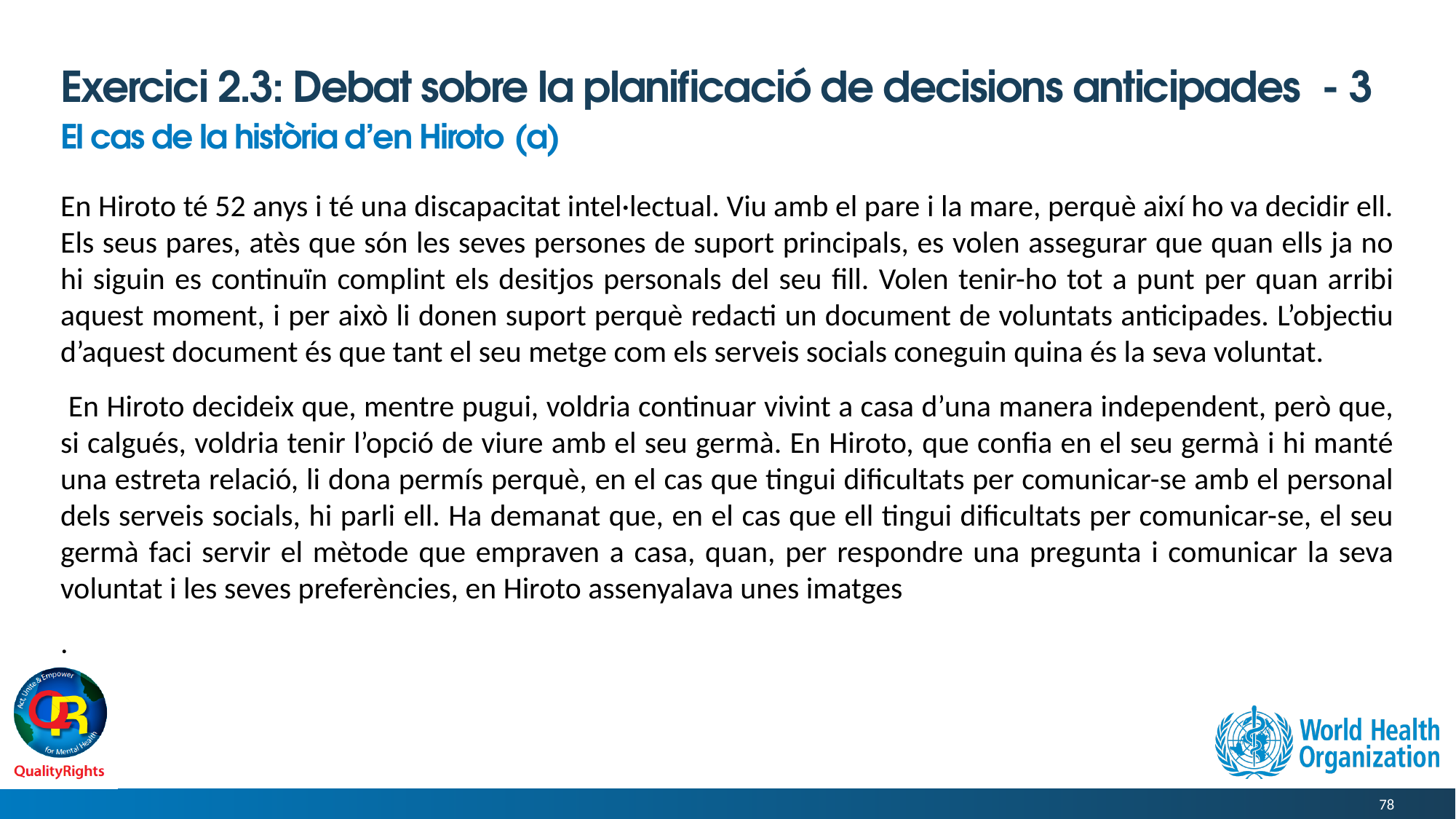

# Exercici 2.3: Debat sobre la planificació de decisions anticipades  - 3
El cas de la història d’en Hiroto (a)
En Hiroto té 52 anys i té una discapacitat intel·lectual. Viu amb el pare i la mare, perquè així ho va decidir ell. Els seus pares, atès que són les seves persones de suport principals, es volen assegurar que quan ells ja no hi siguin es continuïn complint els desitjos personals del seu fill. Volen tenir-ho tot a punt per quan arribi aquest moment, i per això li donen suport perquè redacti un document de voluntats anticipades. L’objectiu d’aquest document és que tant el seu metge com els serveis socials coneguin quina és la seva voluntat.
 En Hiroto decideix que, mentre pugui, voldria continuar vivint a casa d’una manera independent, però que, si calgués, voldria tenir l’opció de viure amb el seu germà. En Hiroto, que confia en el seu germà i hi manté una estreta relació, li dona permís perquè, en el cas que tingui dificultats per comunicar-se amb el personal dels serveis socials, hi parli ell. Ha demanat que, en el cas que ell tingui dificultats per comunicar-se, el seu germà faci servir el mètode que empraven a casa, quan, per respondre una pregunta i comunicar la seva voluntat i les seves preferències, en Hiroto assenyalava unes imatges
.

78